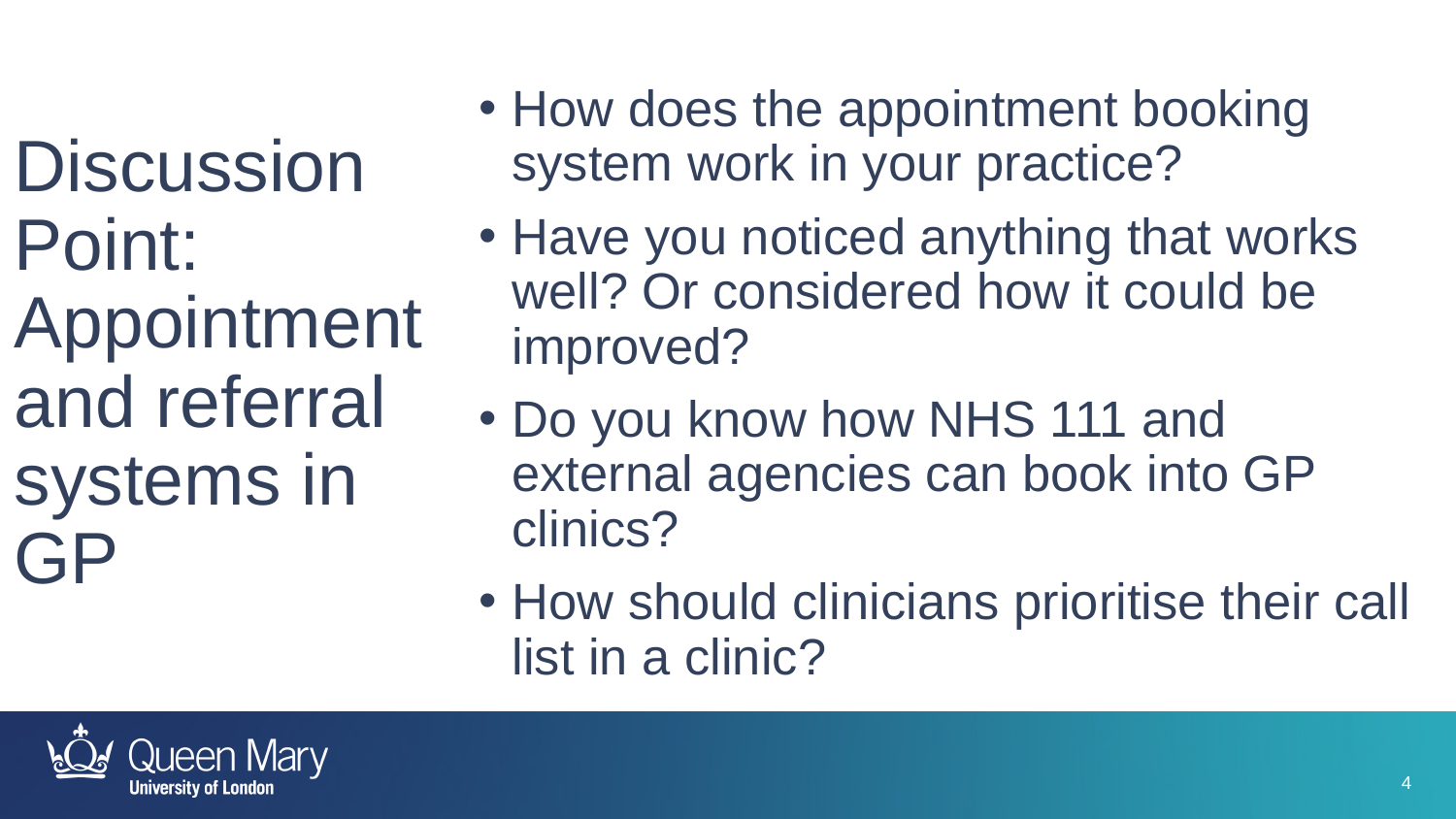

How does the appointment booking system work in your practice?
Have you noticed anything that works well? Or considered how it could be improved?
Do you know how NHS 111 and external agencies can book into GP clinics?
How should clinicians prioritise their call list in a clinic?

# Discussion Point: Appointment and referral systems in GP